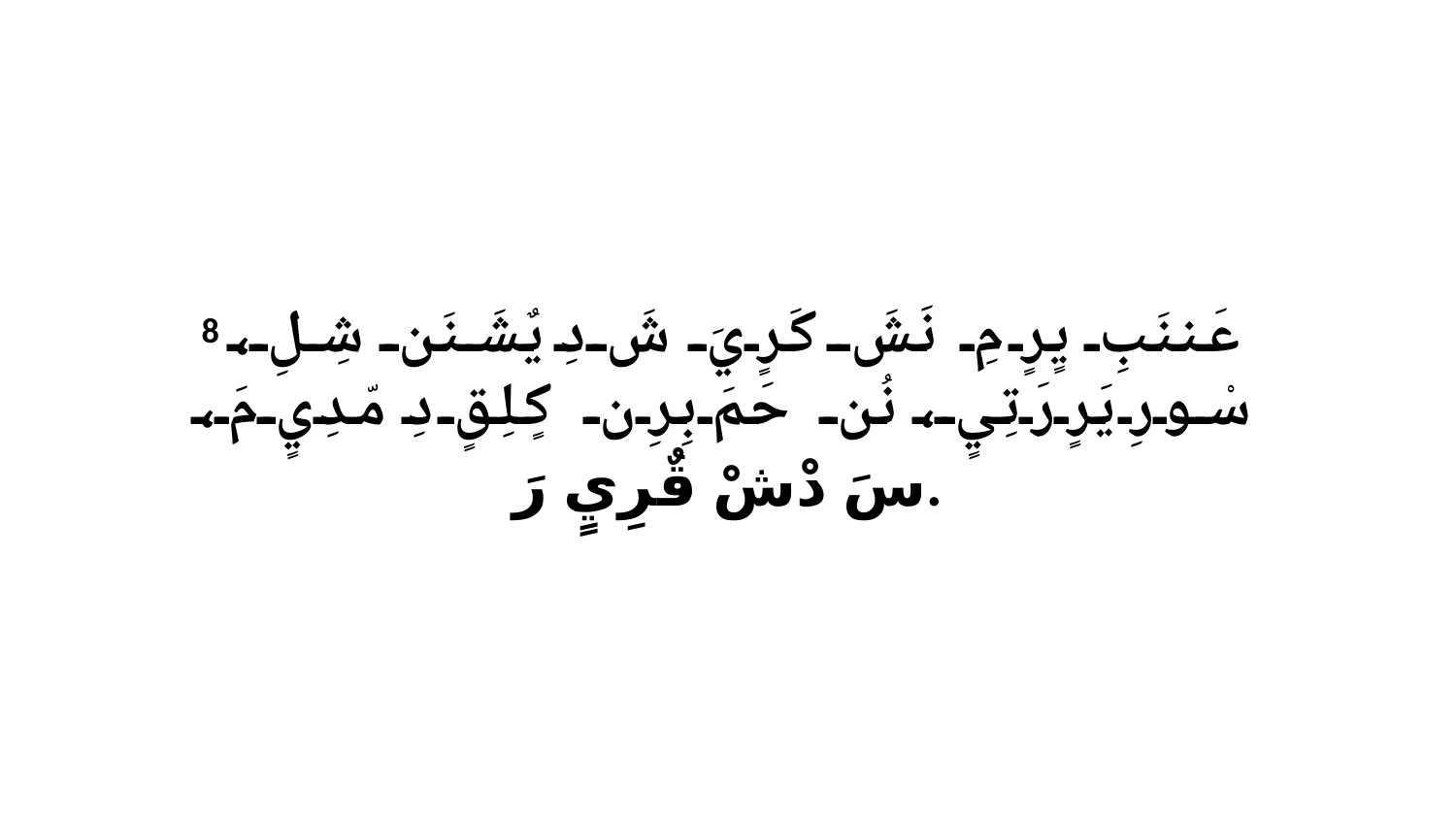

8 عَننَبِ يٍرٍ مِ نَشَ كَرٍيَ شَ دِ يٌشَنَن شِلِ، سْورِ يَرٍرَتِيٍ، نُن حَمَ بِرِن كٍلِقٍ دِ مّدِيٍ مَ، سَ دْشْ قٌرِيٍ رَ.